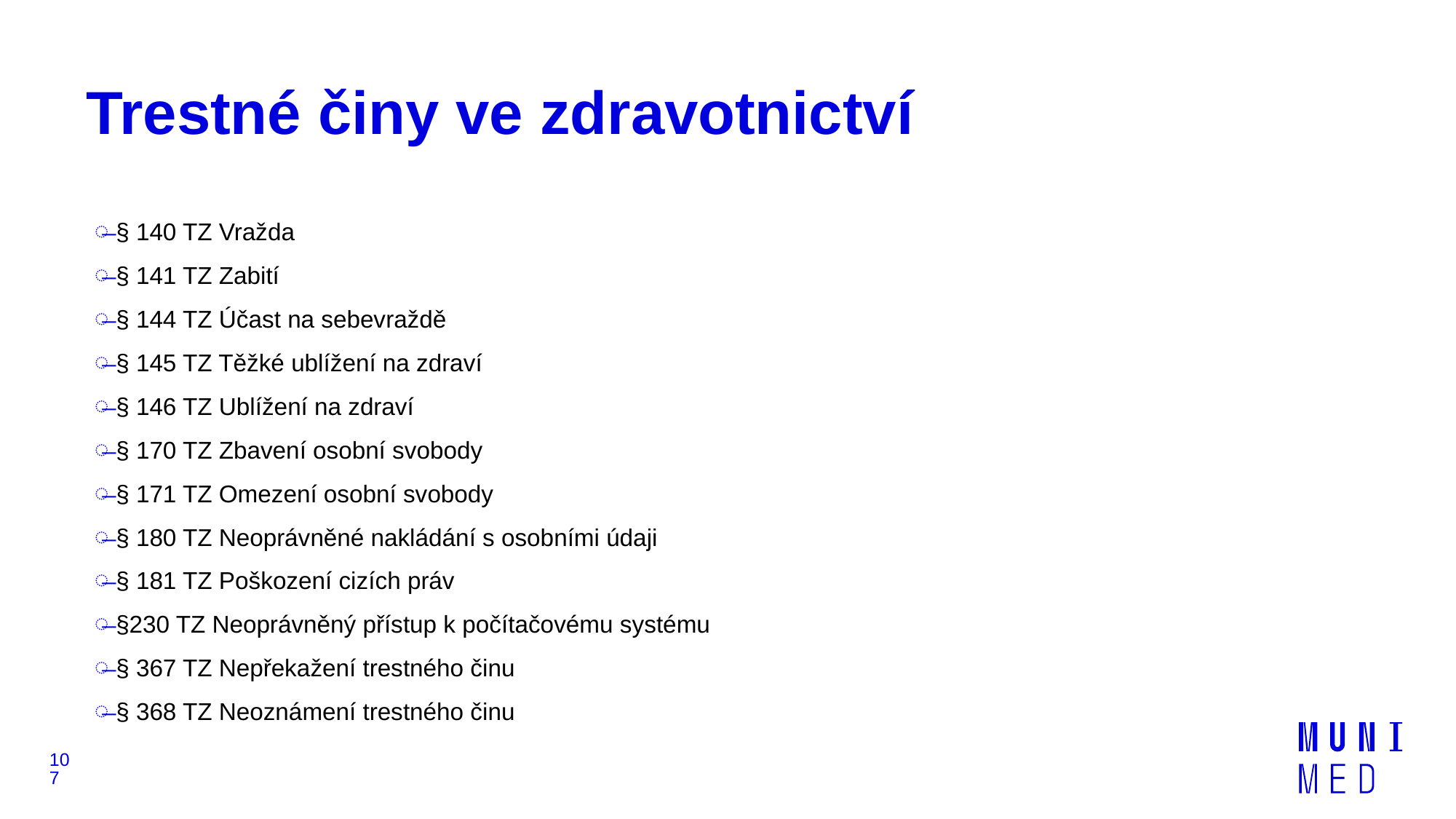

# Trestné činy ve zdravotnictví
§ 140 TZ Vražda
§ 141 TZ Zabití
§ 144 TZ Účast na sebevraždě
§ 145 TZ Těžké ublížení na zdraví
§ 146 TZ Ublížení na zdraví
§ 170 TZ Zbavení osobní svobody
§ 171 TZ Omezení osobní svobody
§ 180 TZ Neoprávněné nakládání s osobními údaji
§ 181 TZ Poškození cizích práv
§230 TZ Neoprávněný přístup k počítačovému systému
§ 367 TZ Nepřekažení trestného činu
§ 368 TZ Neoznámení trestného činu

107